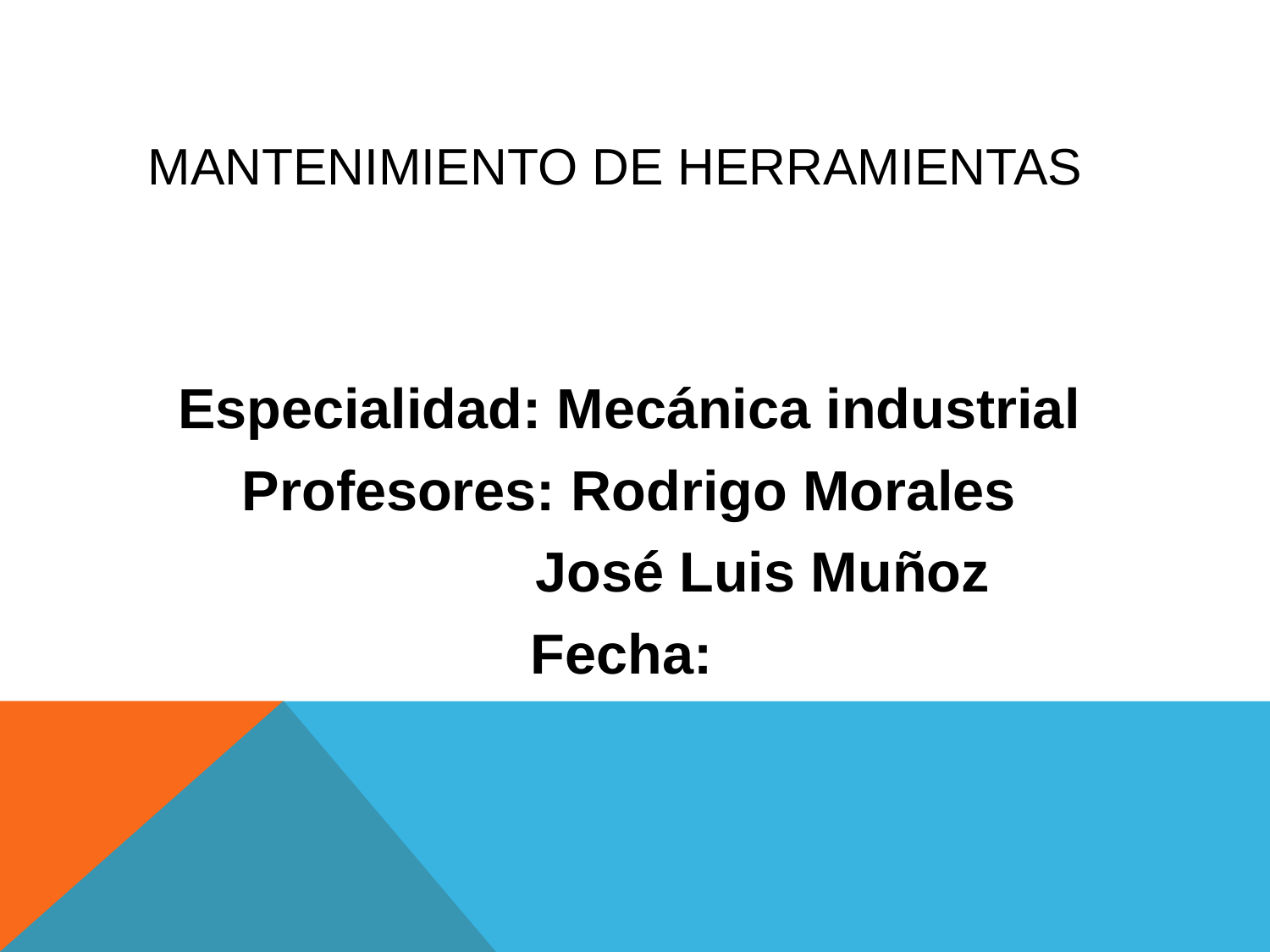

# Mantenimiento de herramientas
Especialidad: Mecánica industrial
Profesores: Rodrigo Morales
	              José Luis Muñoz
Fecha: